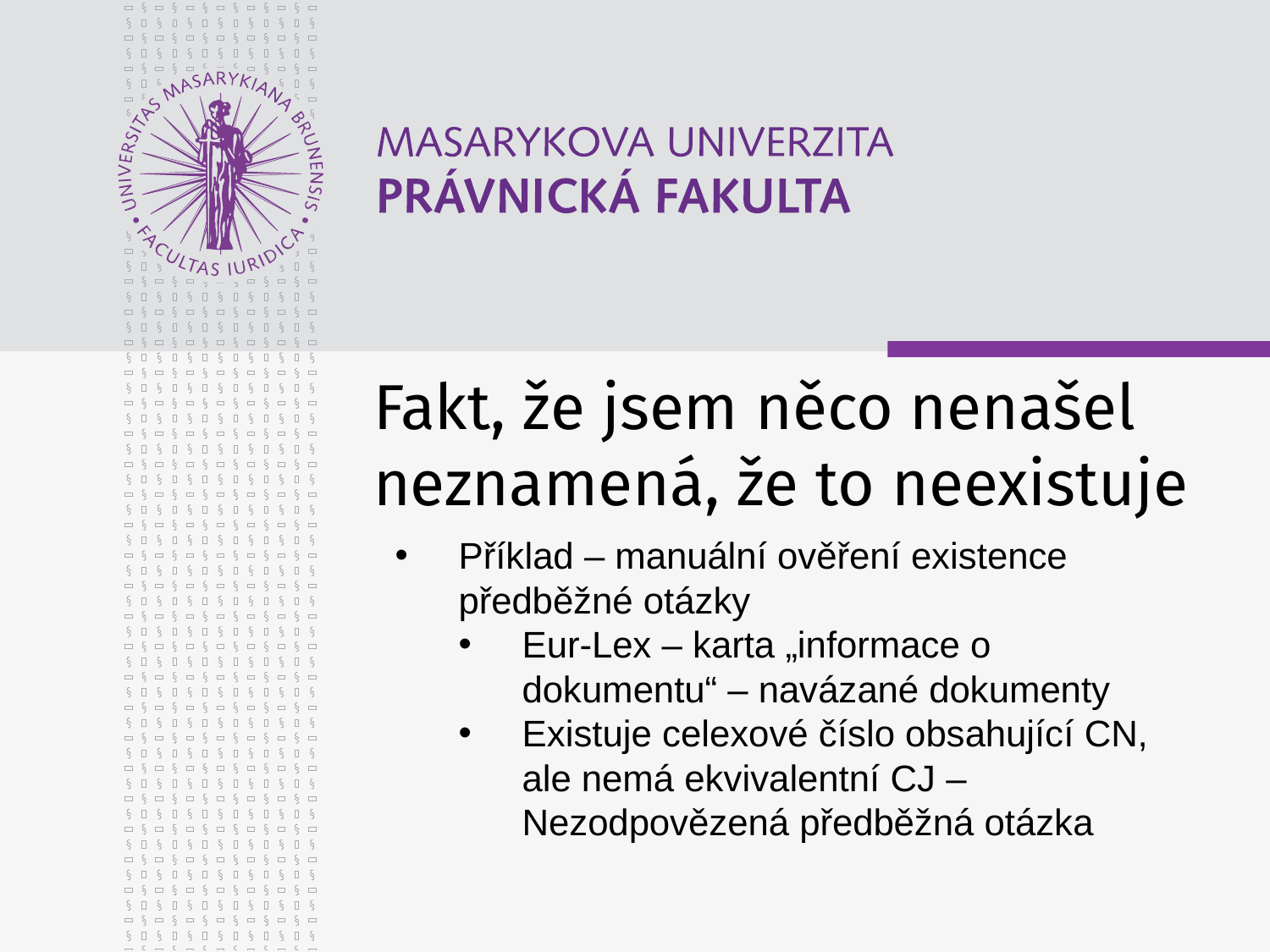

# Fakt, že jsem něco nenašel neznamená, že to neexistuje
Příklad – manuální ověření existence předběžné otázky
Eur-Lex – karta „informace o dokumentu“ – navázané dokumenty
Existuje celexové číslo obsahující CN, ale nemá ekvivalentní CJ – Nezodpovězená předběžná otázka